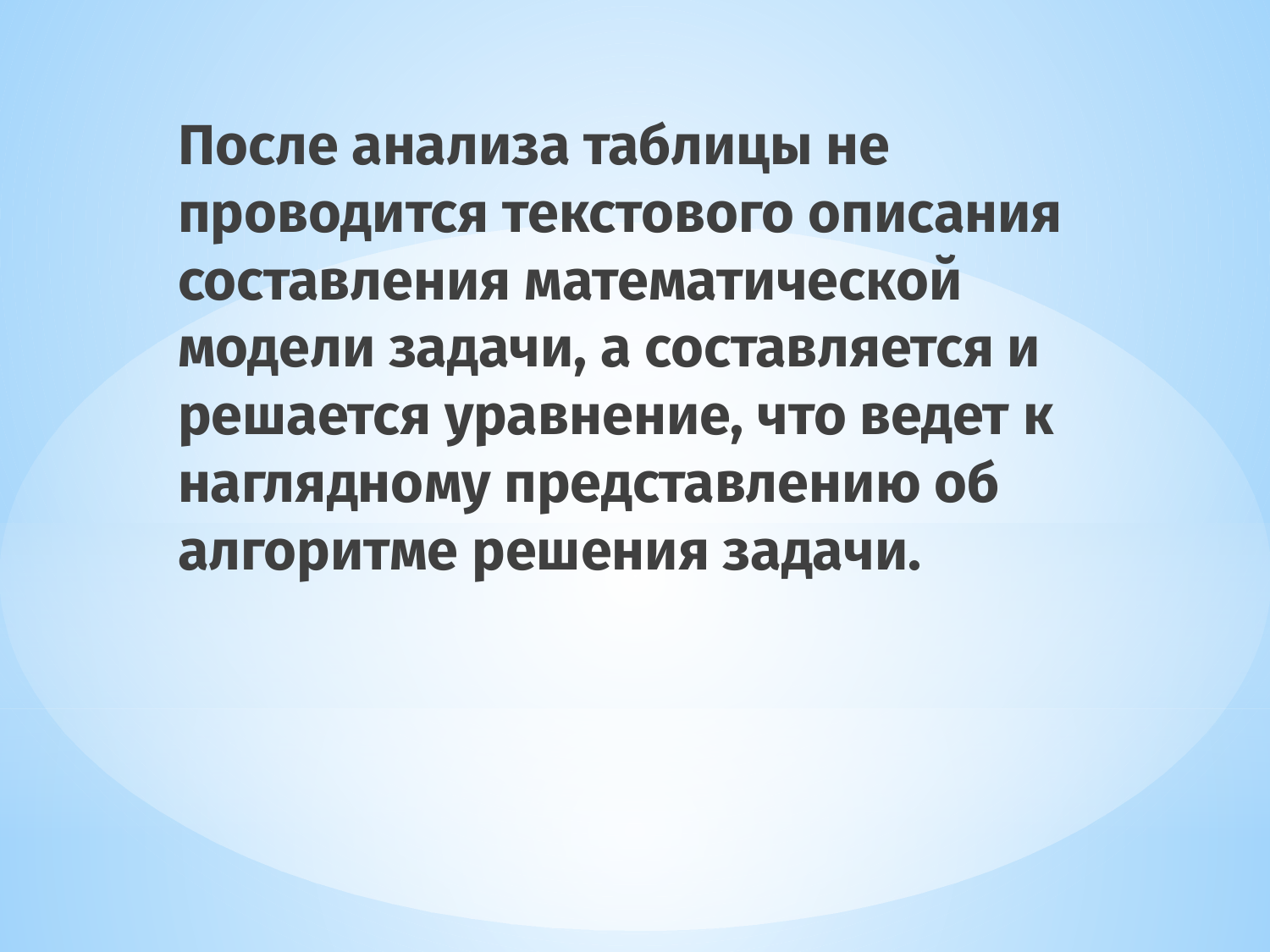

После анализа таблицы не проводится текстового описания составления математической модели задачи, а составляется и решается уравнение, что ведет к наглядному представлению об алгоритме решения задачи.
#